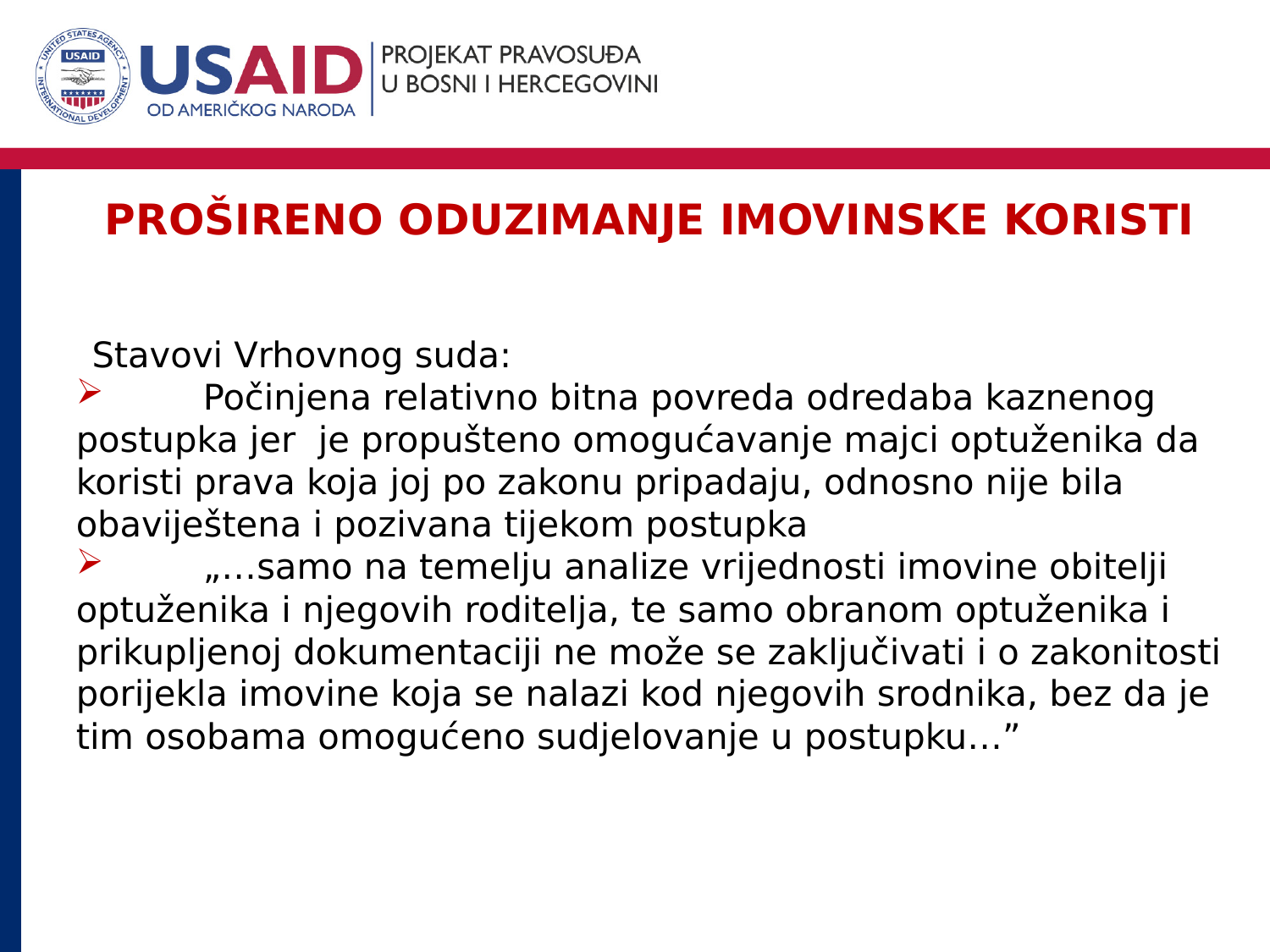

PROŠIRENO ODUZIMANJE IMOVINSKE KORISTI
Stavovi Vrhovnog suda:
	Počinjena relativno bitna povreda odredaba kaznenog postupka jer  je propušteno omogućavanje majci optuženika da koristi prava koja joj po zakonu pripadaju, odnosno nije bila obaviještena i pozivana tijekom postupka
	„…samo na temelju analize vrijednosti imovine obitelji optuženika i njegovih roditelja, te samo obranom optuženika i prikupljenoj dokumentaciji ne može se zaključivati i o zakonitosti porijekla imovine koja se nalazi kod njegovih srodnika, bez da je tim osobama omogućeno sudjelovanje u postupku…”